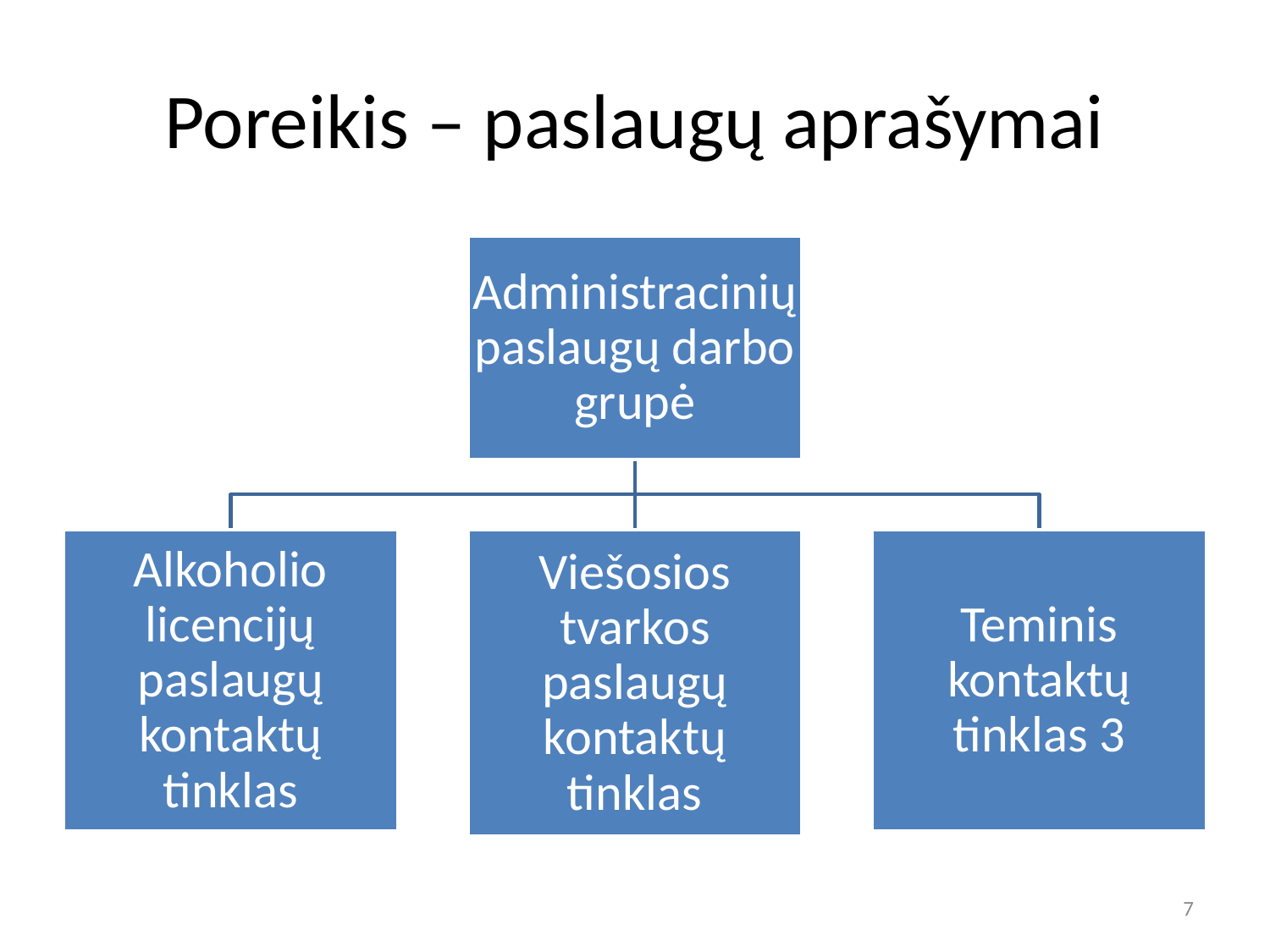

# Poreikis – paslaugų aprašymai
Administracinių paslaugų darbo grupė
Alkoholio licencijų paslaugų kontaktų tinklas
Viešosios tvarkos paslaugų kontaktų tinklas
Teminis kontaktų tinklas 3
7